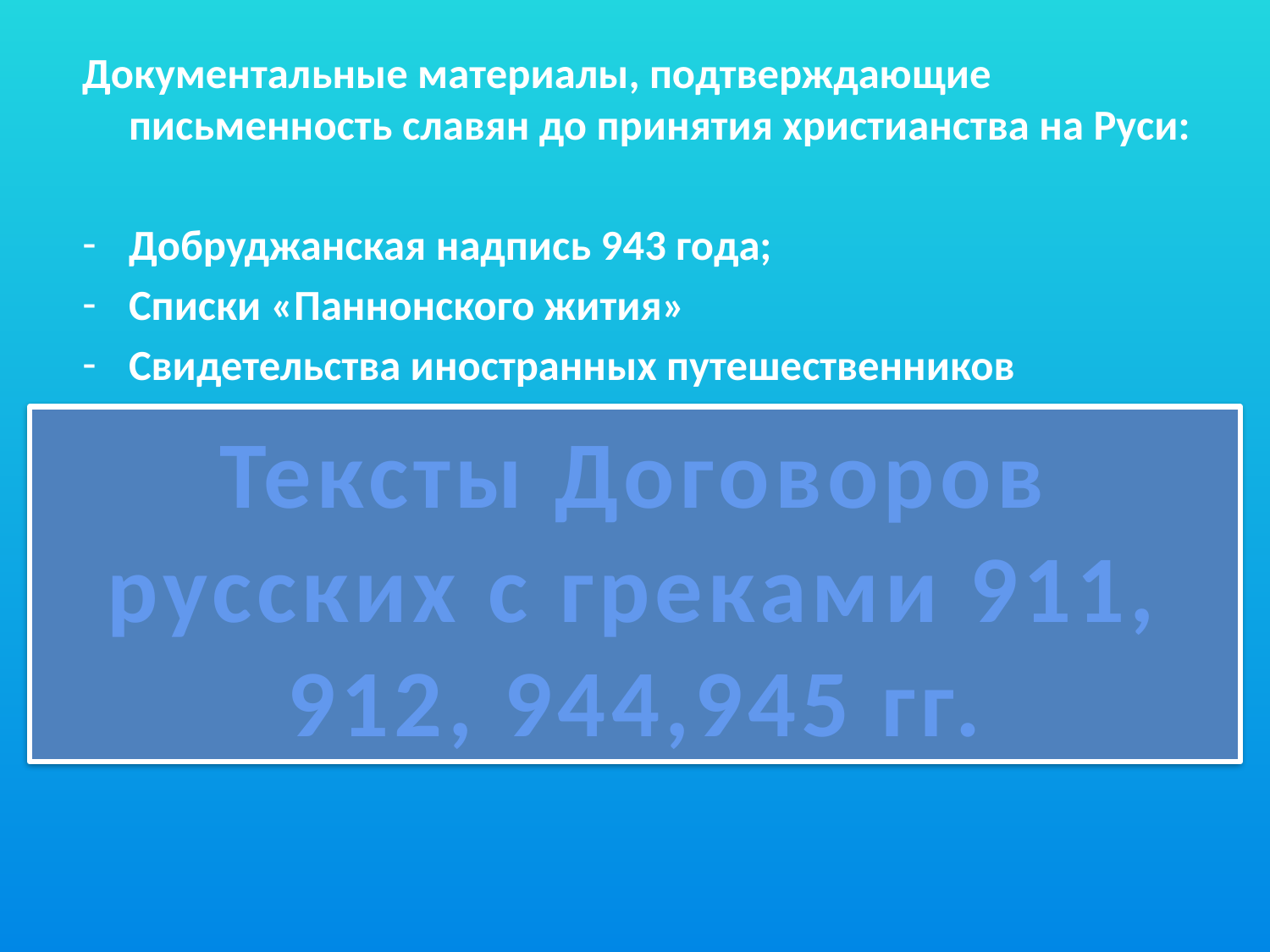

Документальные материалы, подтверждающие письменность славян до принятия христианства на Руси:

Добруджанская надпись 943 года;
Списки «Паннонского жития»
Свидетельства иностранных путешественников
Тексты Договоров русских с греками 911, 912, 944,945 гг.